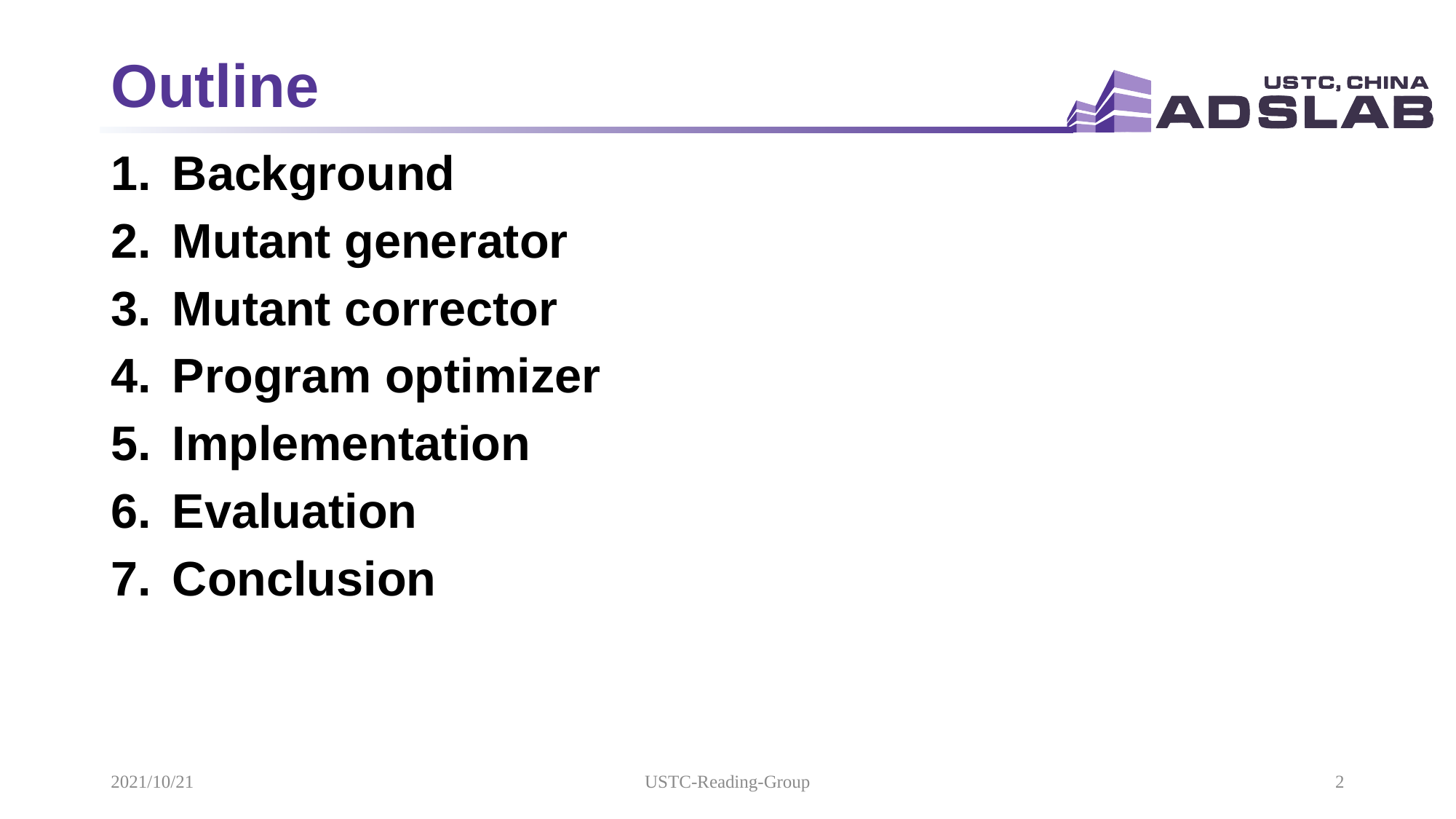

# Outline
Background
Mutant generator
Mutant corrector
Program optimizer
Implementation
Evaluation
Conclusion

2021/10/21
USTC-Reading-Group
2